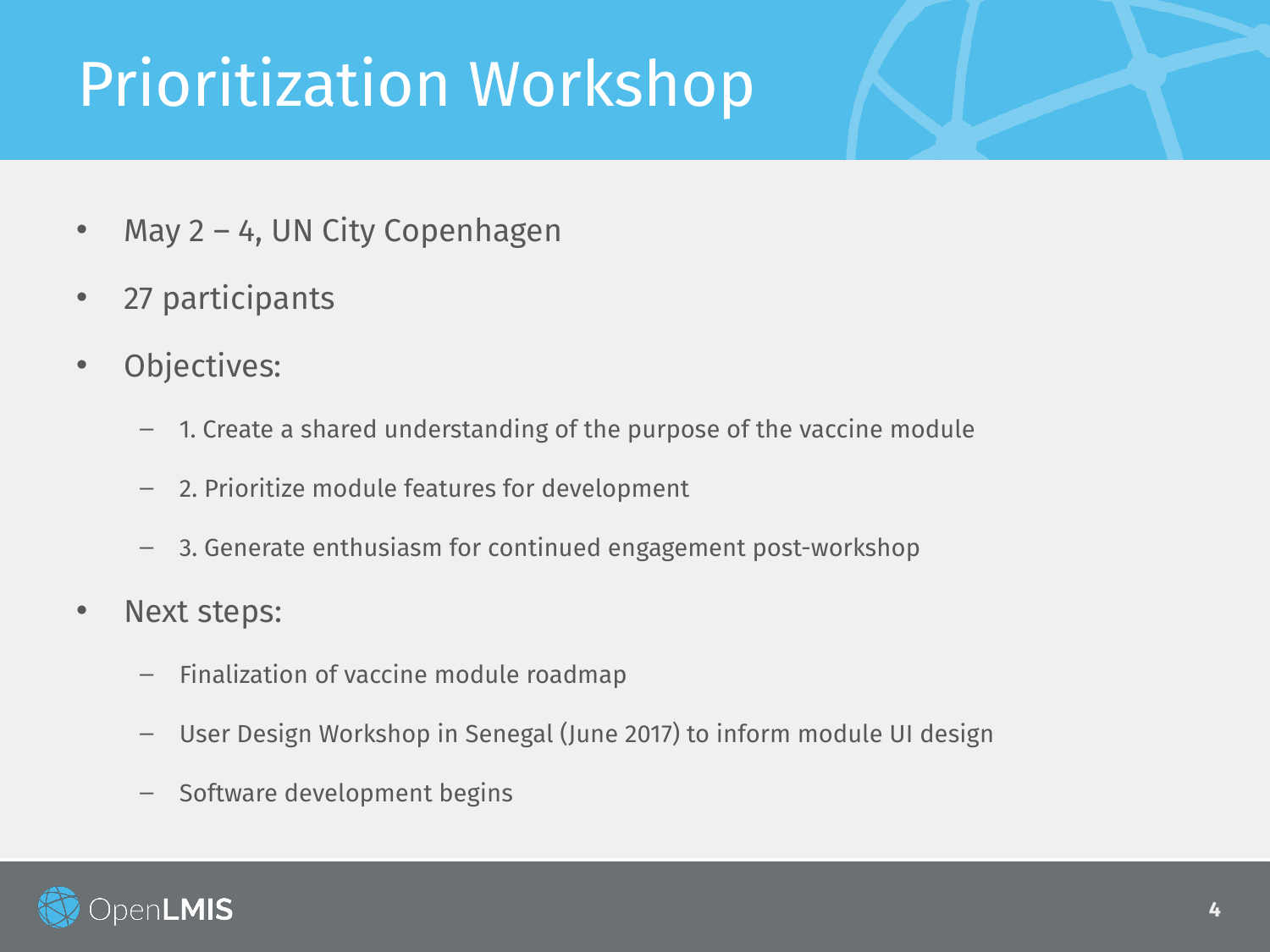

# Prioritization Workshop
May 2 – 4, UN City Copenhagen
27 participants
Objectives:
1. Create a shared understanding of the purpose of the vaccine module
2. Prioritize module features for development
3. Generate enthusiasm for continued engagement post-workshop
Next steps:
Finalization of vaccine module roadmap
User Design Workshop in Senegal (June 2017) to inform module UI design
Software development begins
4